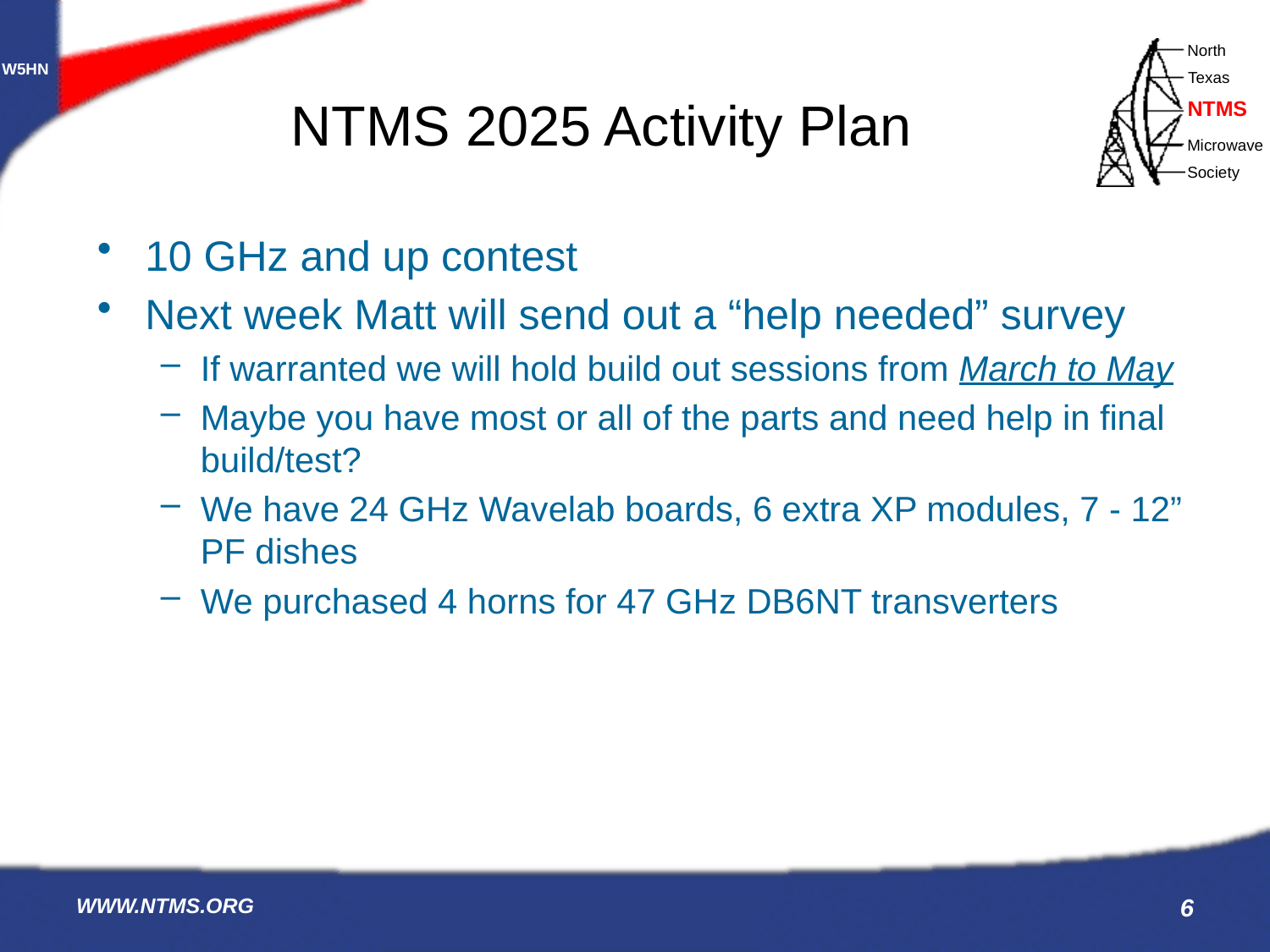

# NTMS 2025 Activity Plan
10 GHz and up contest
Next week Matt will send out a “help needed” survey
If warranted we will hold build out sessions from March to May
Maybe you have most or all of the parts and need help in final build/test?
We have 24 GHz Wavelab boards, 6 extra XP modules, 7 - 12” PF dishes
We purchased 4 horns for 47 GHz DB6NT transverters
WWW.NTMS.ORG
6